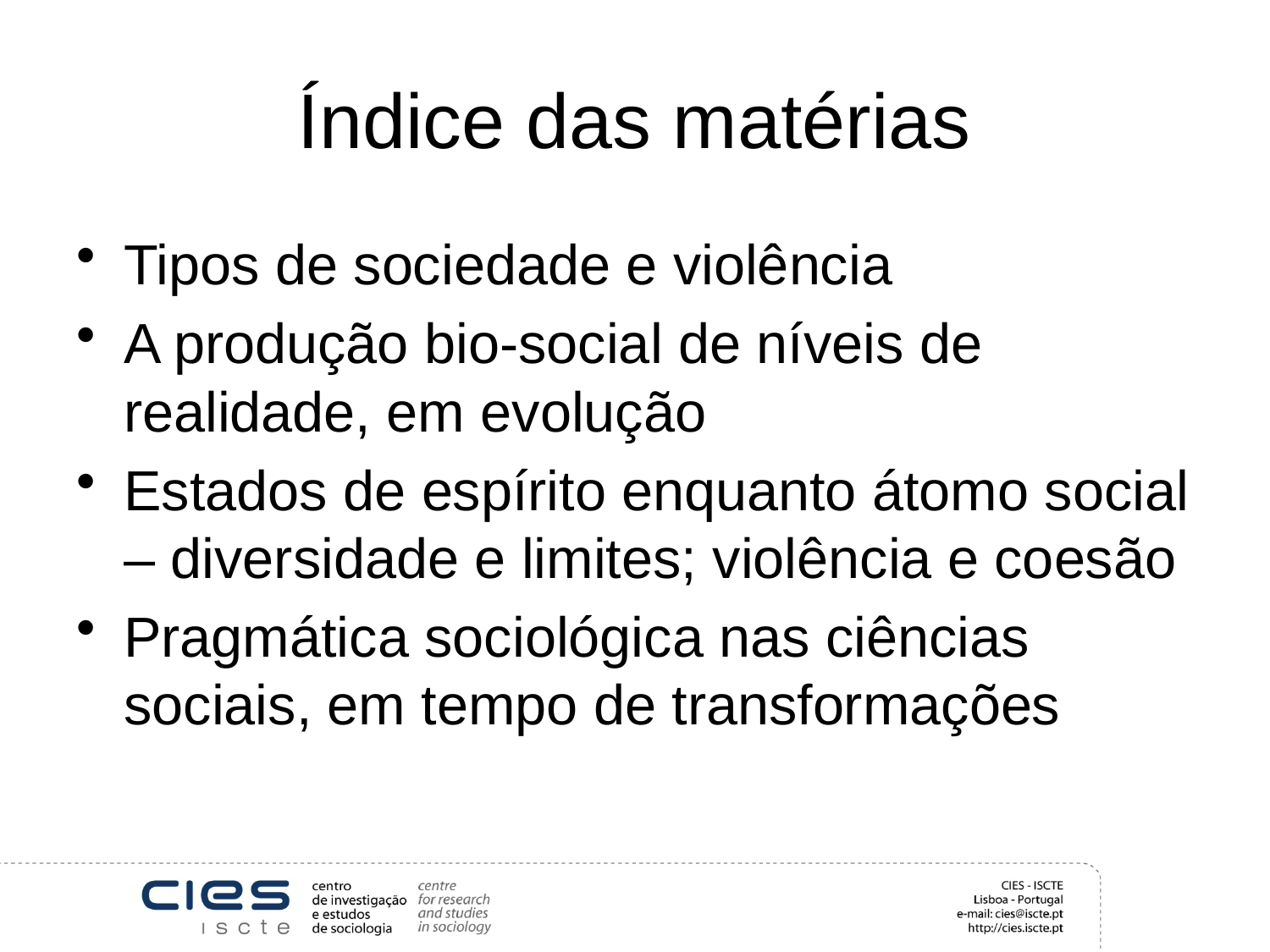

# Índice das matérias
Tipos de sociedade e violência
A produção bio-social de níveis de realidade, em evolução
Estados de espírito enquanto átomo social – diversidade e limites; violência e coesão
Pragmática sociológica nas ciências sociais, em tempo de transformações